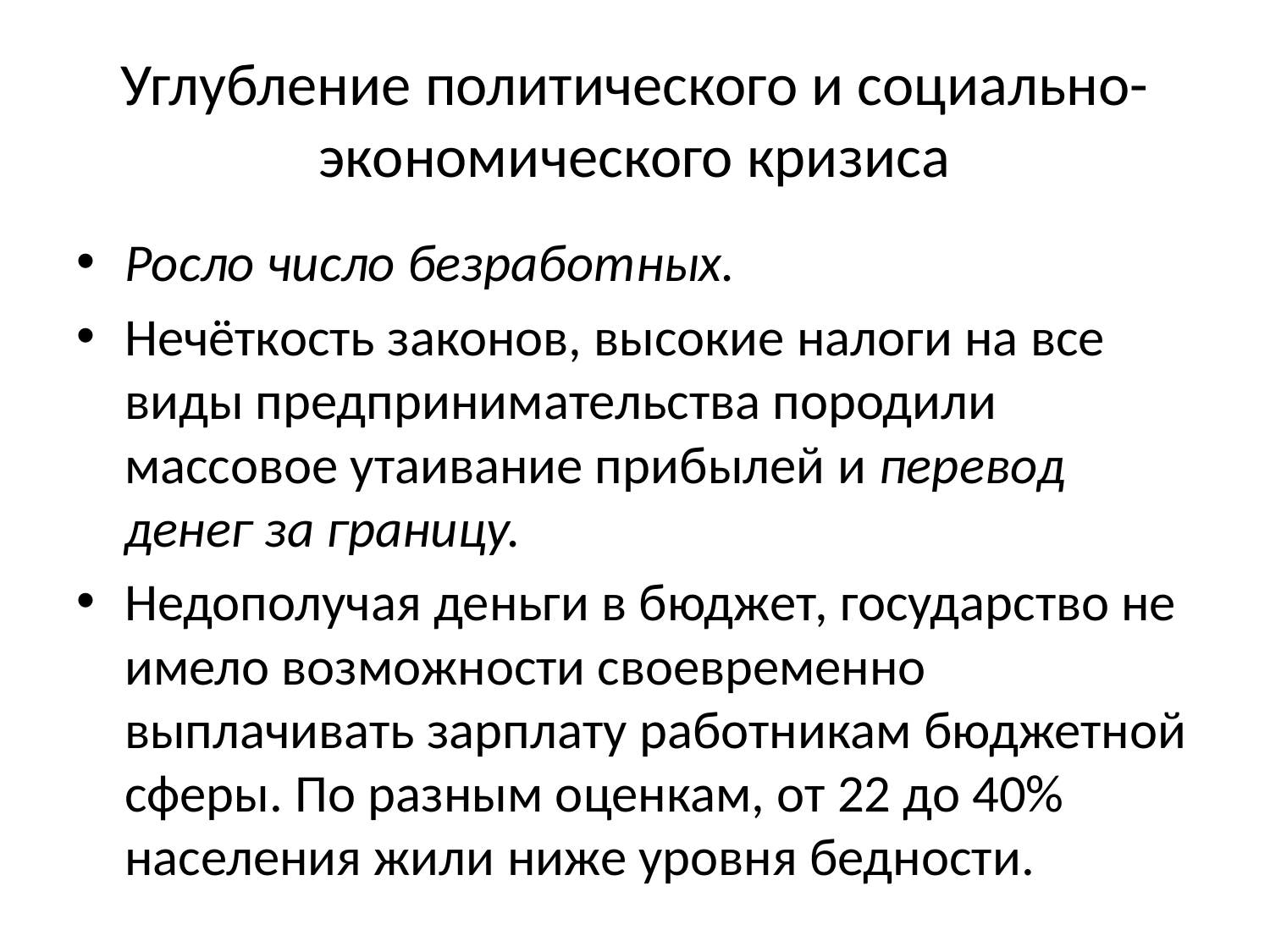

# Углубление политического и социально-экономического кризиса
Росло число безработных.
Нечёткость законов, высокие налоги на все виды предпринимательства породили массовое утаивание прибылей и перевод денег за границу.
Недополучая деньги в бюджет, государство не имело возможности своевременно выплачивать зарплату работникам бюджетной сферы. По разным оценкам, от 22 до 40% населения жили ниже уровня бедности.